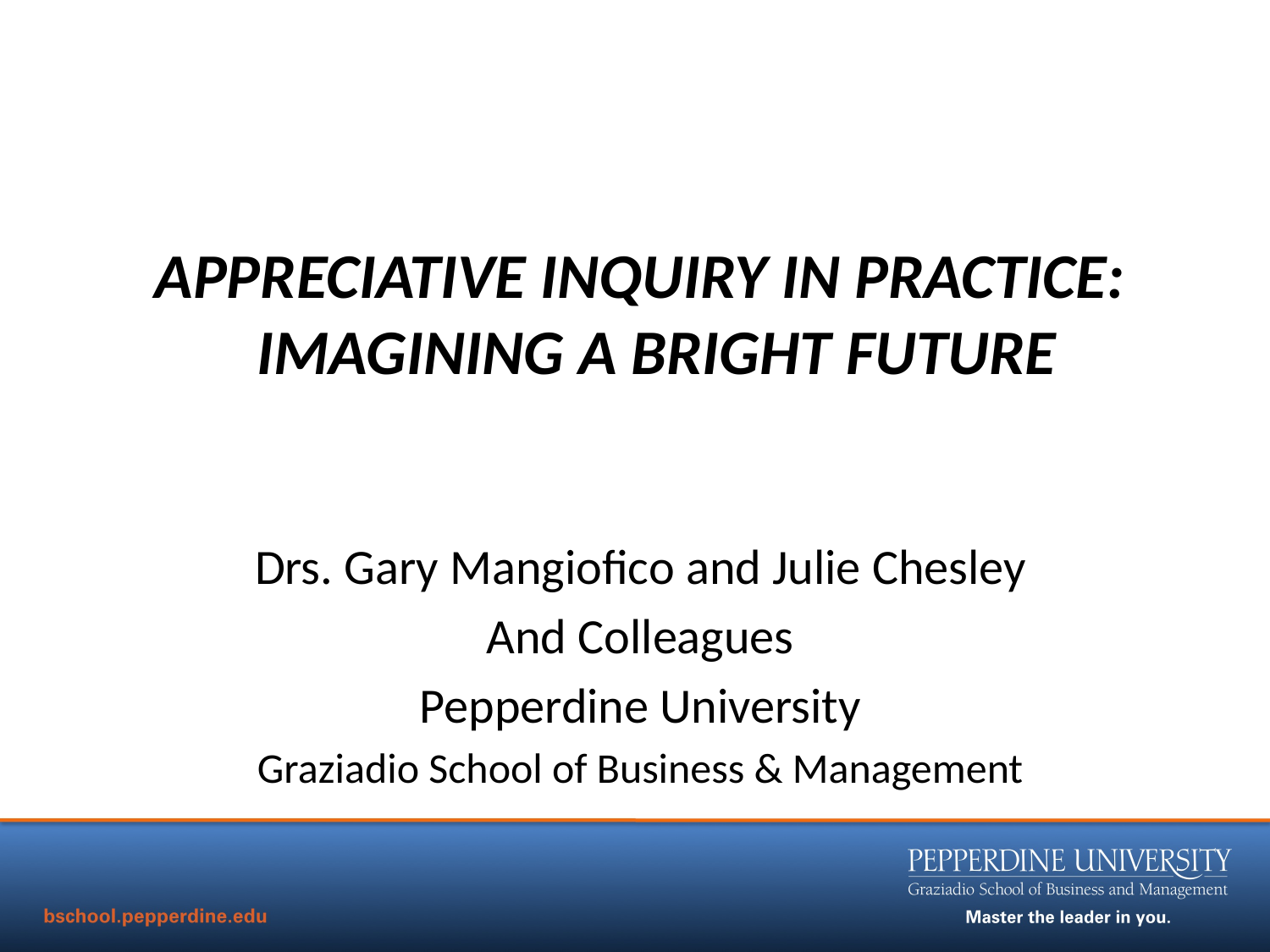

APPRECIATIVE INQUIRY IN PRACTICE: IMAGINING A BRIGHT FUTURE

Drs. Gary Mangiofico and Julie Chesley
And Colleagues
Pepperdine University
Graziadio School of Business & Management